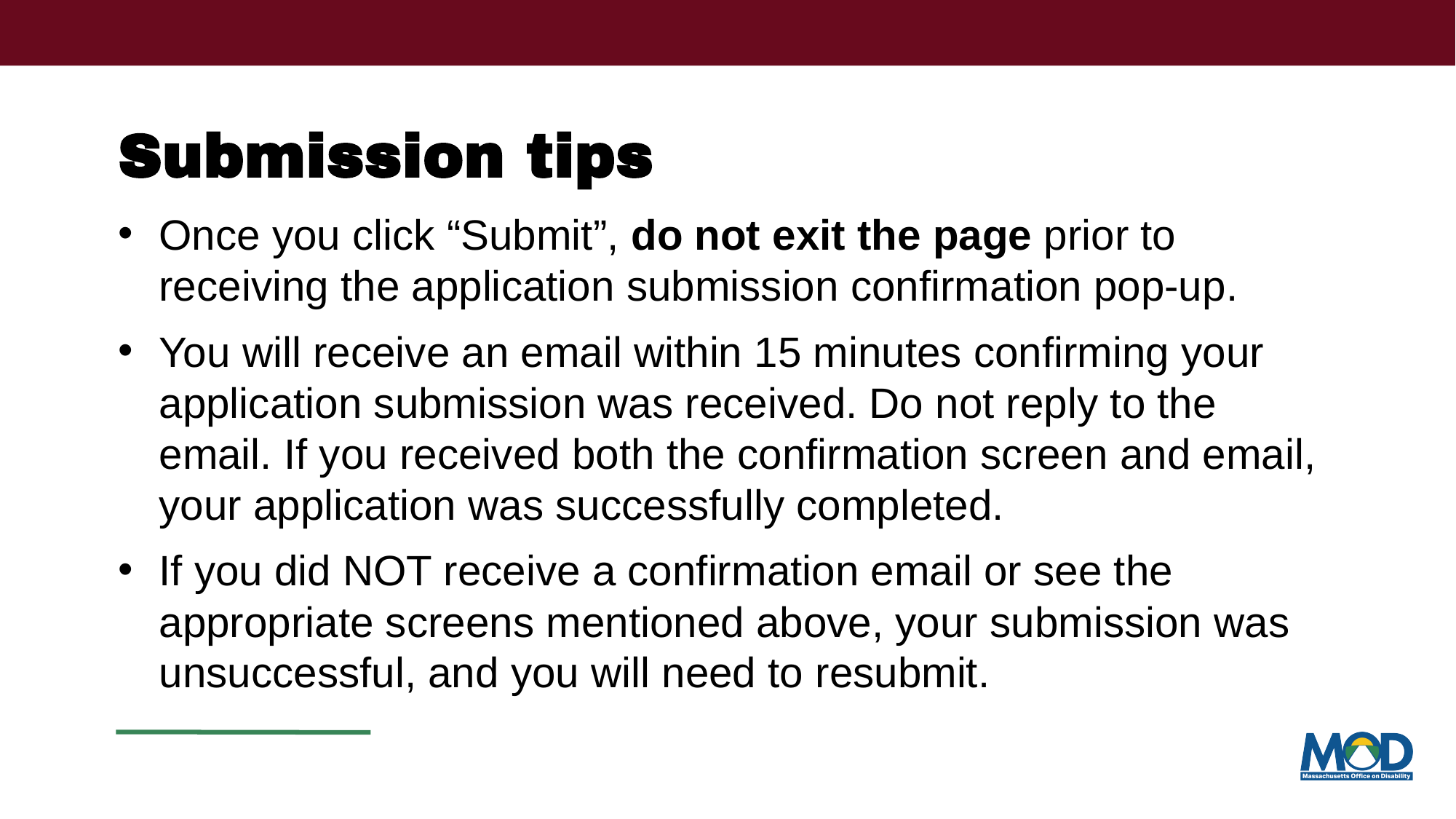

# Submission tips
Once you click “Submit”, do not exit the page prior to receiving the application submission confirmation pop-up.
You will receive an email within 15 minutes confirming your application submission was received. Do not reply to the email. If you received both the confirmation screen and email, your application was successfully completed.
If you did NOT receive a confirmation email or see the appropriate screens mentioned above, your submission was unsuccessful, and you will need to resubmit.